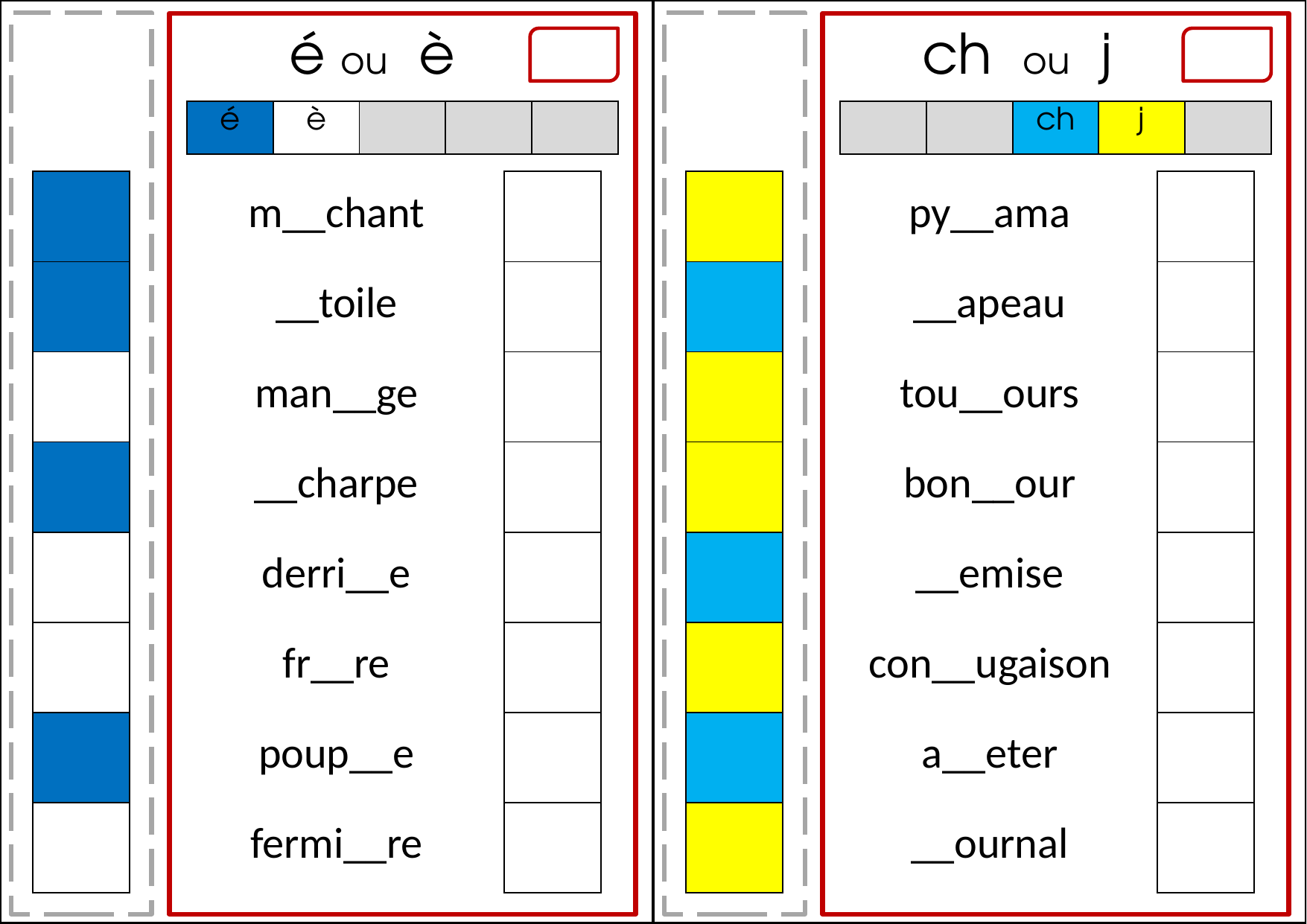

é ou  è
ch  ou  j

|  |  | ch | j |  |
| --- | --- | --- | --- | --- |
| é | è |  |  |  |
| --- | --- | --- | --- | --- |
| py\_\_ama |  |  |
| --- | --- | --- |
| \_\_apeau |  |  |
| tou\_\_ours |  |  |
| bon\_\_our |  |  |
| \_\_emise |  |  |
| con\_\_ugaison |  |  |
| a\_\_eter |  |  |
| \_\_ournal |  |  |
| m\_\_chant |  |  |
| --- | --- | --- |
| \_\_toile |  |  |
| man\_\_ge |  |  |
| \_\_charpe |  |  |
| derri\_\_e |  |  |
| fr\_\_re |  |  |
| poup\_\_e |  |  |
| fermi\_\_re |  |  |
|  |
| --- |
|  |
|  |
|  |
|  |
|  |
|  |
|  |
|  |
| --- |
|  |
|  |
|  |
|  |
|  |
|  |
|  |